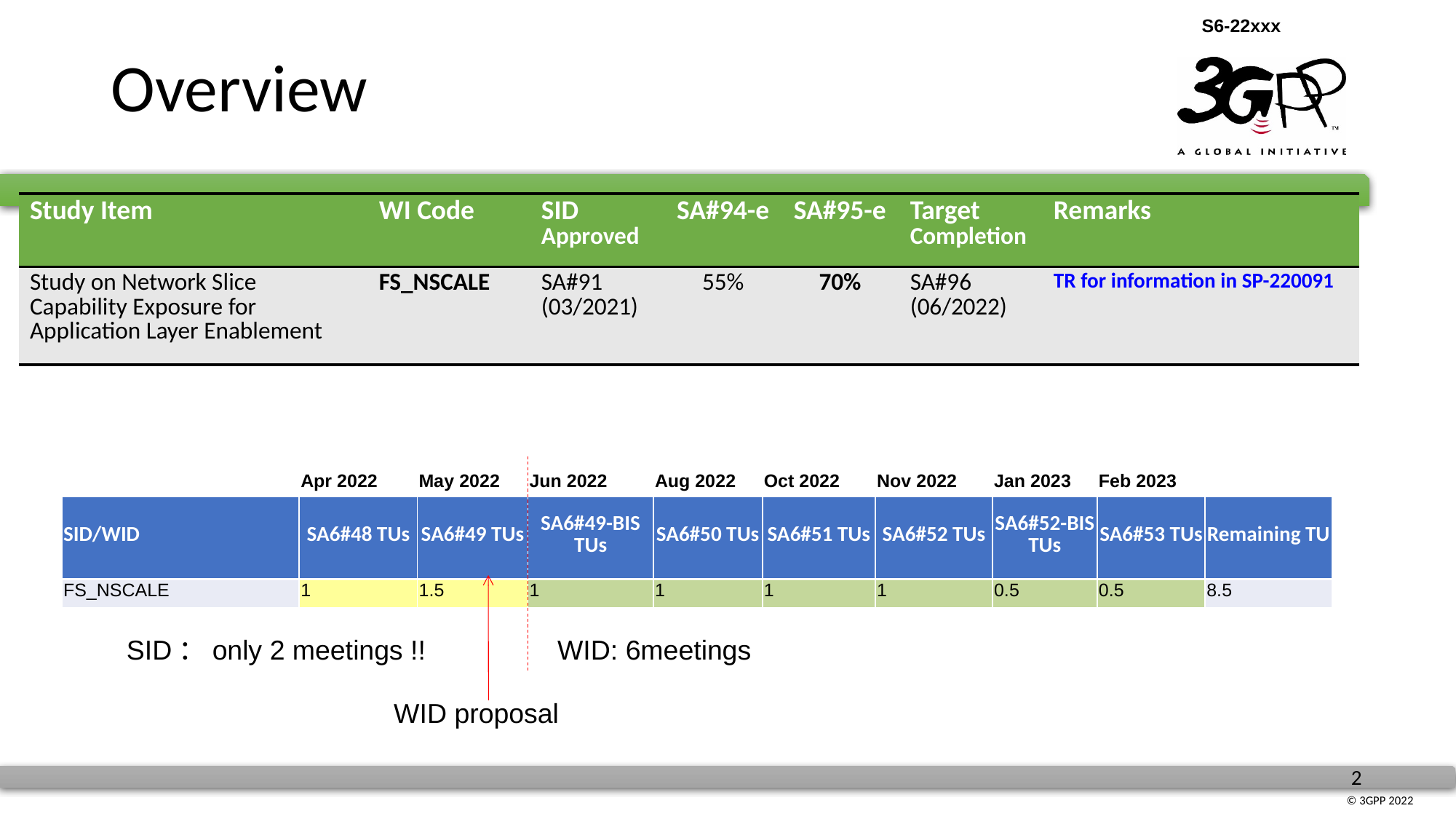

# Overview
| Study Item | WI Code | SID Approved | SA#94-e | SA#95-e | Target Completion | Remarks |
| --- | --- | --- | --- | --- | --- | --- |
| Study on Network Slice Capability Exposure for Application Layer Enablement | FS\_NSCALE | SA#91 (03/2021) | 55% | 70% | SA#96 (06/2022) | TR for information in SP-220091 |
|  | Apr 2022 | May 2022 | Jun 2022 | Aug 2022 | Oct 2022 | Nov 2022 | Jan 2023 | Feb 2023 |  |
| --- | --- | --- | --- | --- | --- | --- | --- | --- | --- |
| SID/WID | SA6#48 TUs | SA6#49 TUs | SA6#49-BIS TUs | SA6#50 TUs | SA6#51 TUs | SA6#52 TUs | SA6#52-BIS TUs | SA6#53 TUs | Remaining TU |
| FS\_NSCALE | 1 | 1.5 | 1 | 1 | 1 | 1 | 0.5 | 0.5 | 8.5 |
SID：only 2 meetings !!
WID: 6meetings
WID proposal